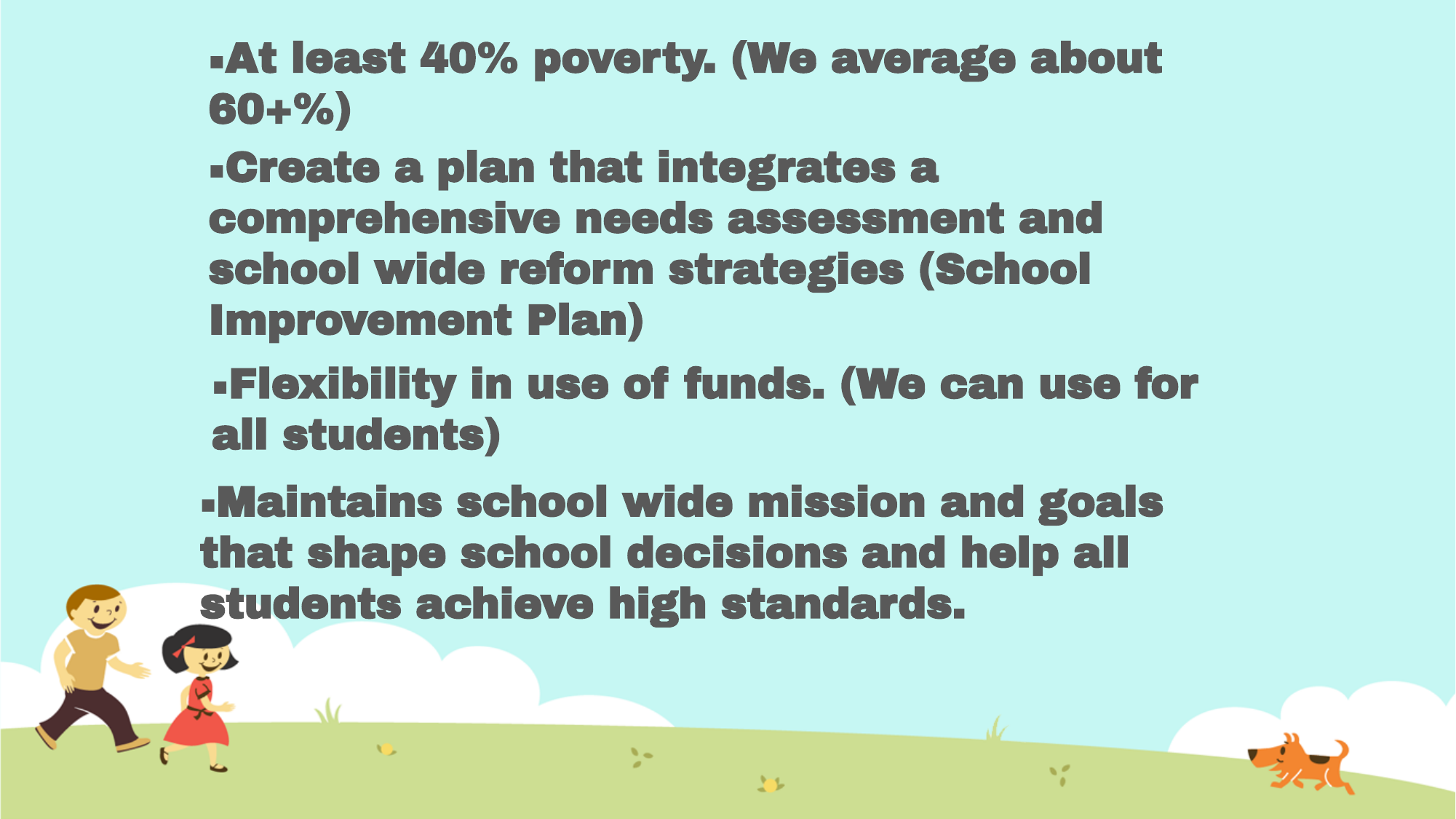

At least 40% poverty. (We average about  60+%)

Create a plan that integrates a comprehensive needs assessment and school wide reform strategies (School Improvement Plan)
Flexibility in use of funds. (We can use for all students)
Maintains school wide mission and goals that shape school decisions and help all students achieve high standards.